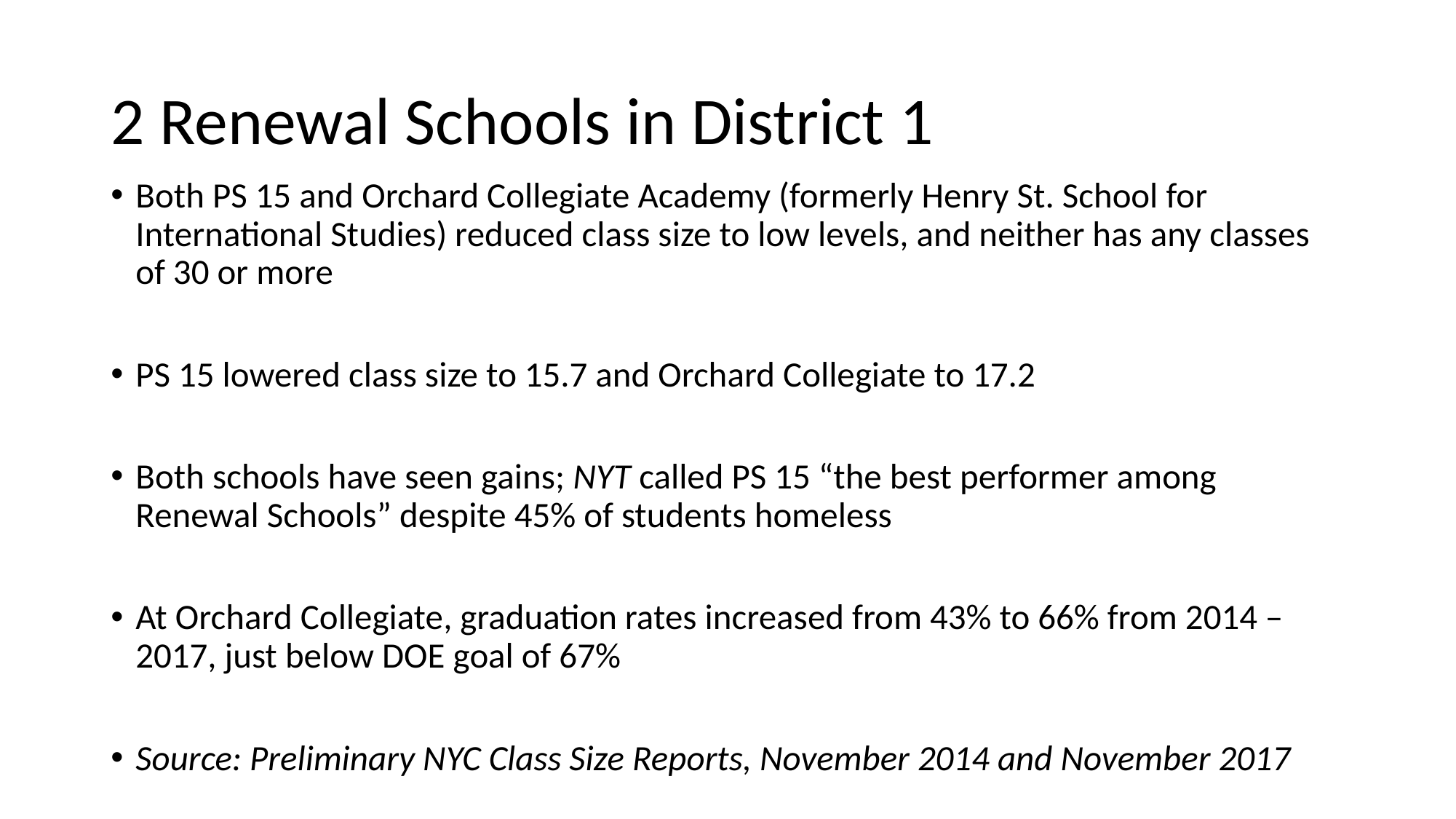

# 2 Renewal Schools in District 1
Both PS 15 and Orchard Collegiate Academy (formerly Henry St. School for International Studies) reduced class size to low levels, and neither has any classes of 30 or more

PS 15 lowered class size to 15.7 and Orchard Collegiate to 17.2

Both schools have seen gains; NYT called PS 15 “the best performer among Renewal Schools” despite 45% of students homeless

At Orchard Collegiate, graduation rates increased from 43% to 66% from 2014 – 2017, just below DOE goal of 67%

Source: Preliminary NYC Class Size Reports, November 2014 and November 2017